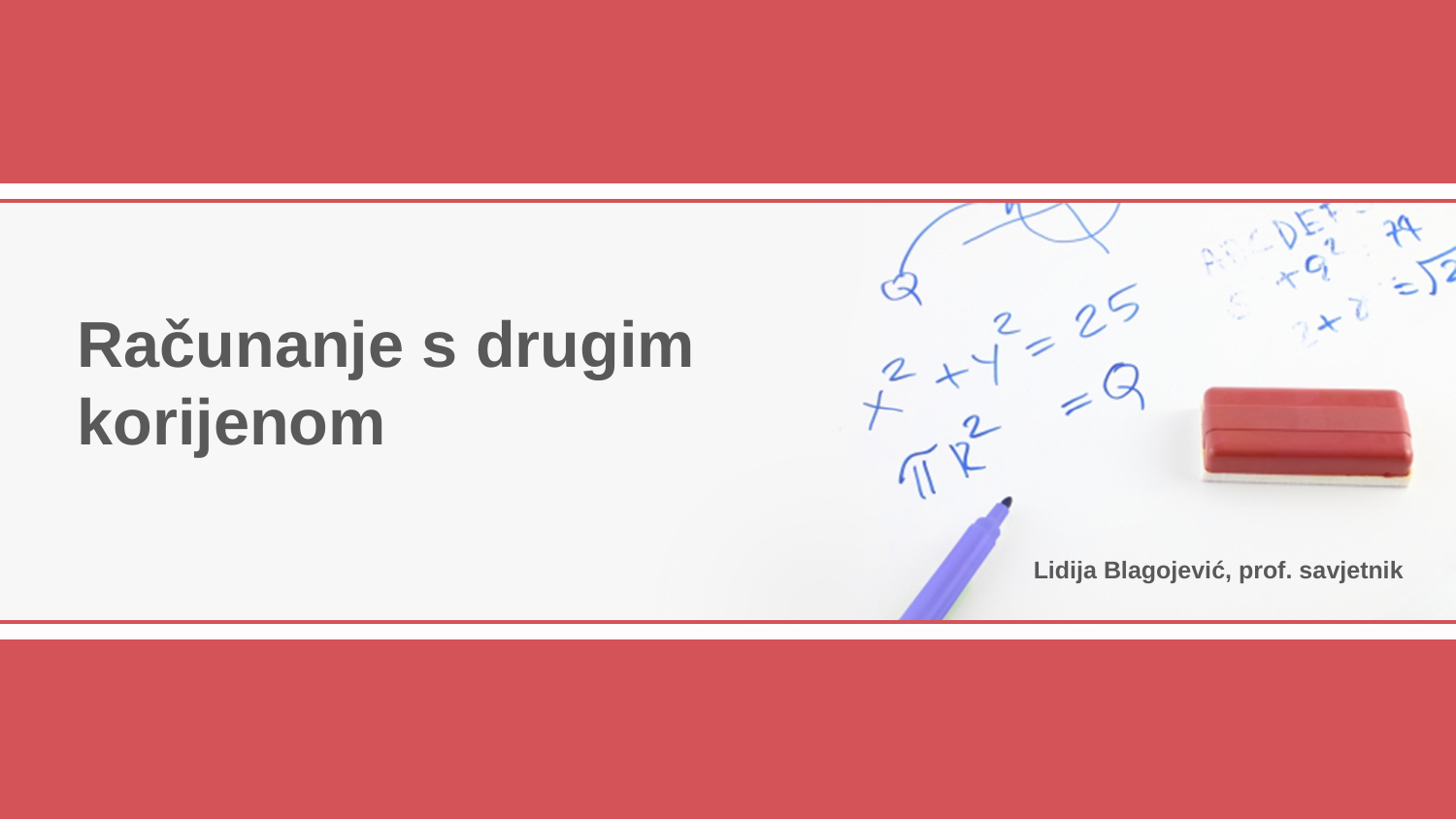

Računanje s drugim korijenom
Lidija Blagojević, prof. savjetnik